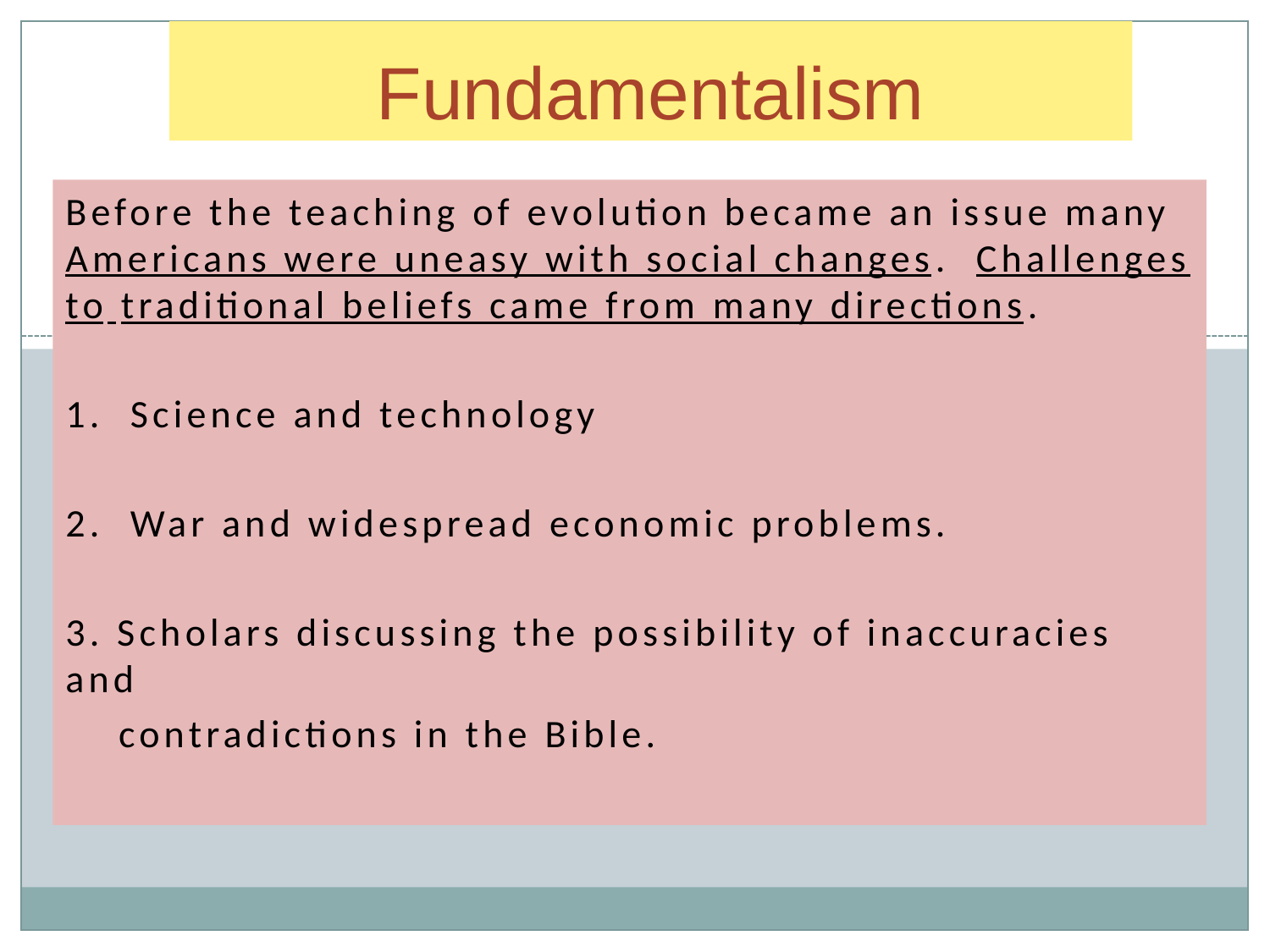

# Fundamentalism
Before the teaching of evolution became an issue many Americans were uneasy with social changes.  Challenges to traditional beliefs came from many directions.

1.  Science and technology

2.  War and widespread economic problems.

3. Scholars discussing the possibility of inaccuracies and
    contradictions in the Bible.